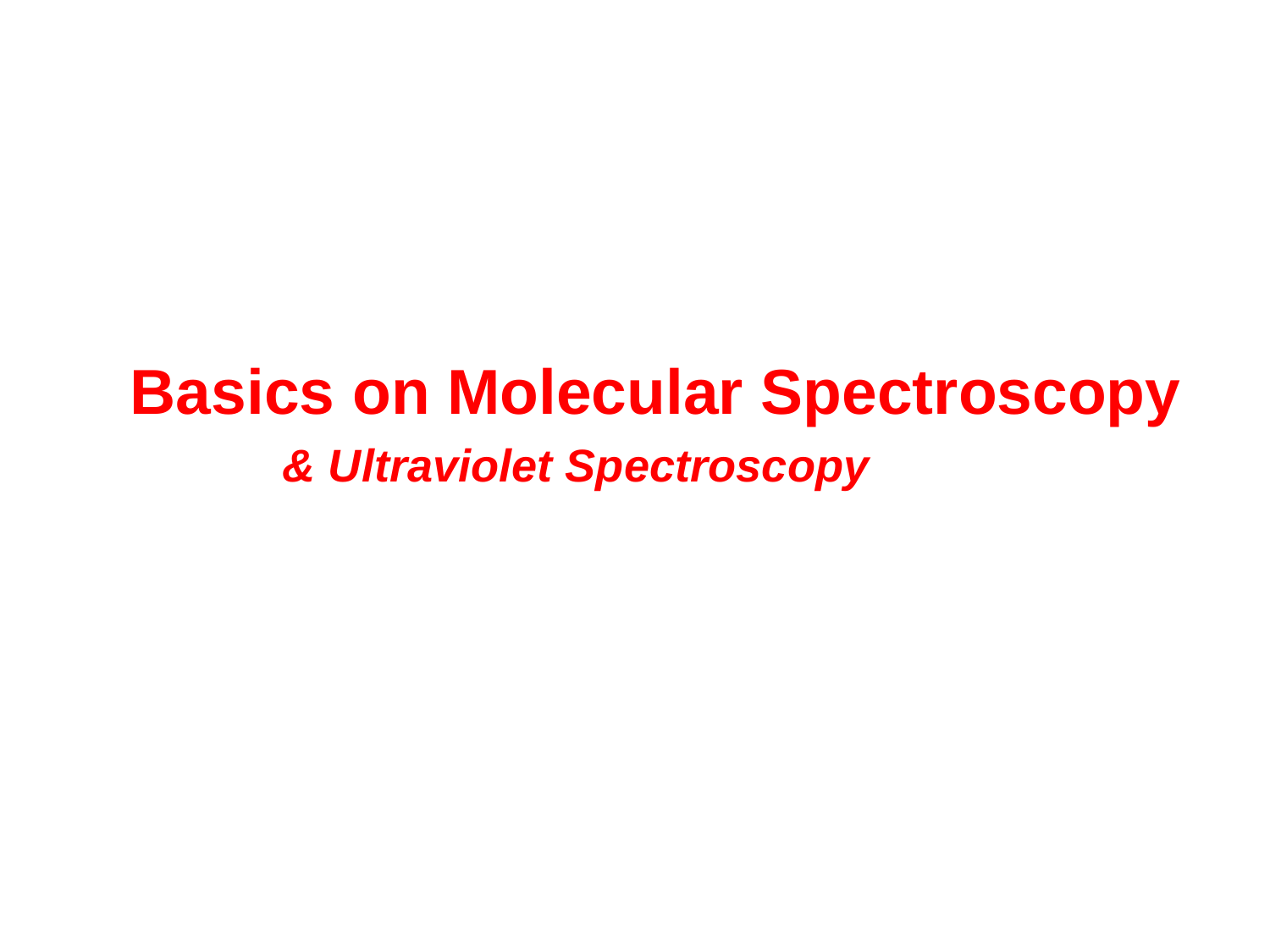

Basics on Molecular Spectroscopy
            & Ultraviolet Spectroscopy